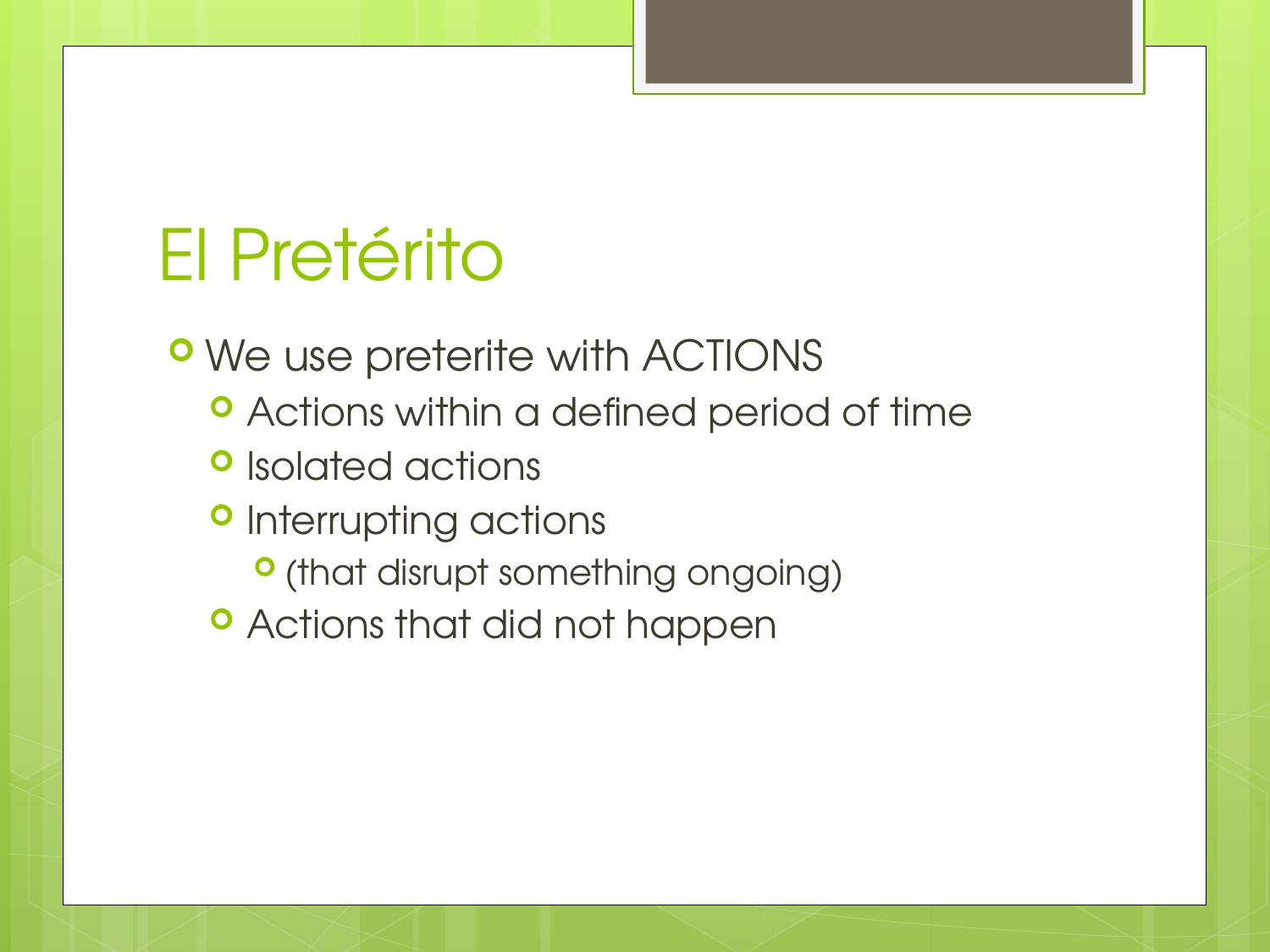

# El Pretérito
We use preterite with ACTIONS
Actions within a defined period of time
Isolated actions
Interrupting actions
(that disrupt something ongoing)
Actions that did not happen